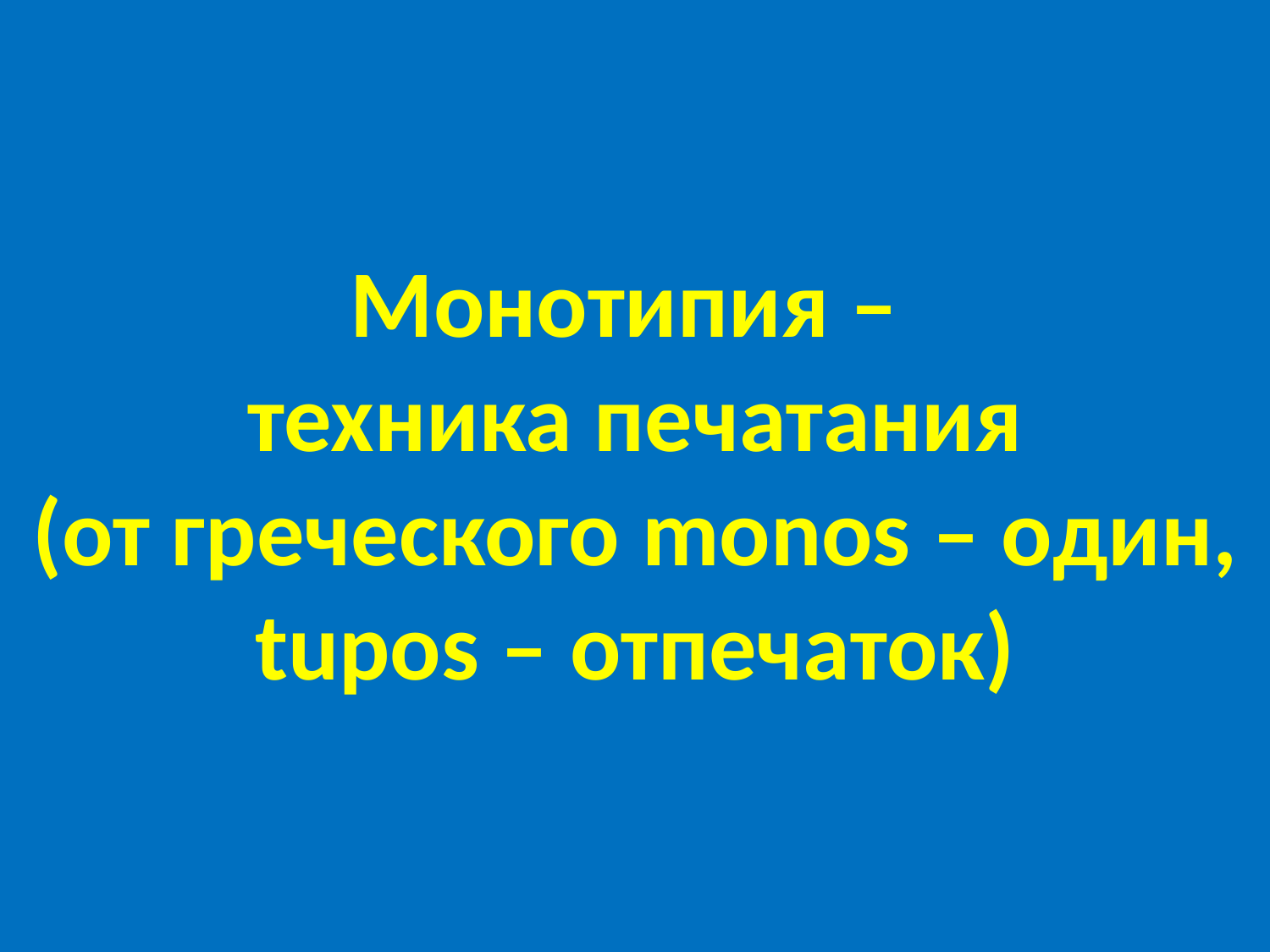

Монотипия –
техника печатания
(от греческого monos – один,
tupos – отпечаток)